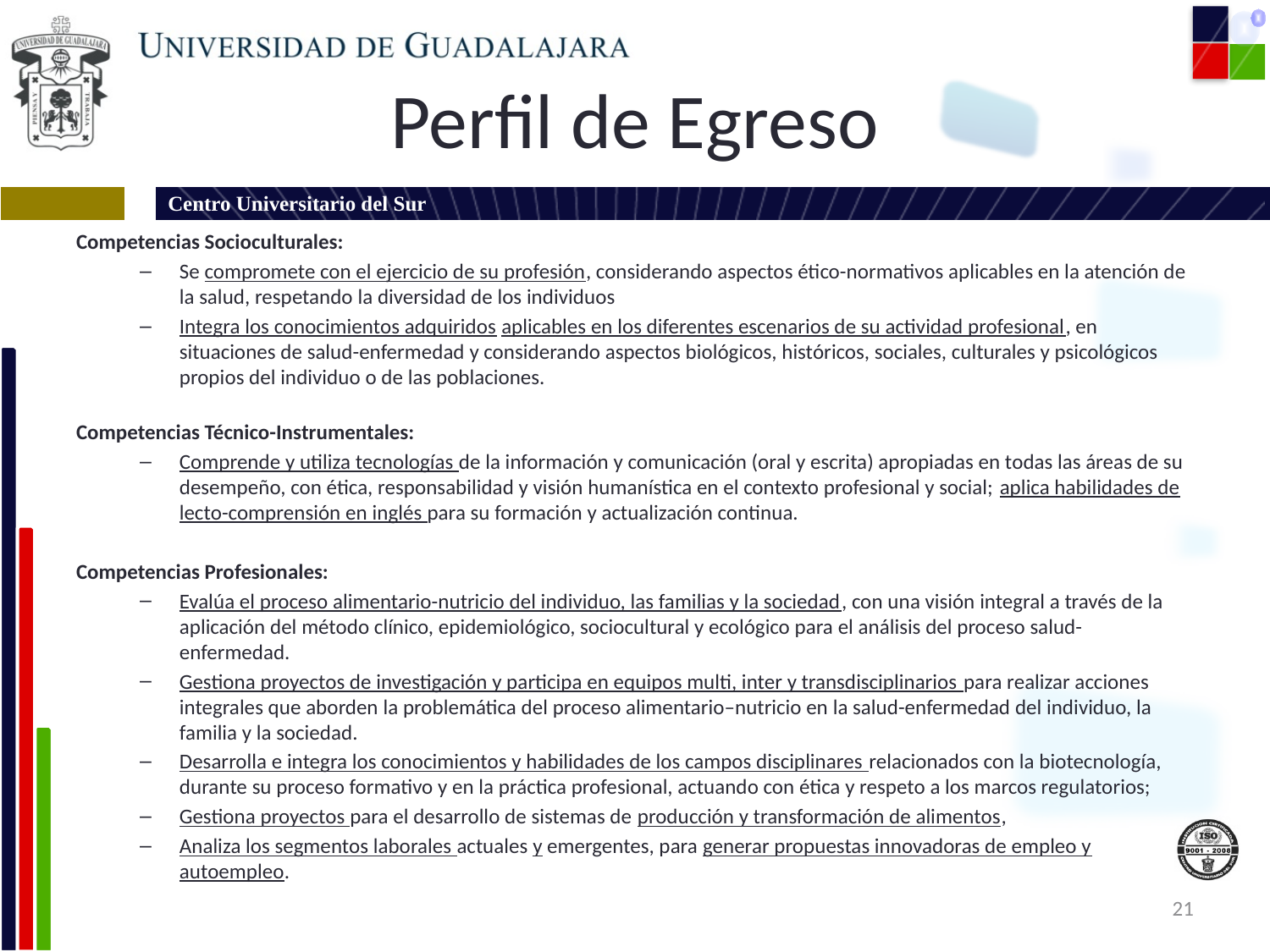

# Perfil de Egreso
Competencias Socioculturales:
Se compromete con el ejercicio de su profesión, considerando aspectos ético-normativos aplicables en la atención de la salud, respetando la diversidad de los individuos
Integra los conocimientos adquiridos aplicables en los diferentes escenarios de su actividad profesional, en situaciones de salud-enfermedad y considerando aspectos biológicos, históricos, sociales, culturales y psicológicos propios del individuo o de las poblaciones.
Competencias Técnico-Instrumentales:
Comprende y utiliza tecnologías de la información y comunicación (oral y escrita) apropiadas en todas las áreas de su desempeño, con ética, responsabilidad y visión humanística en el contexto profesional y social; aplica habilidades de lecto-comprensión en inglés para su formación y actualización continua.

Competencias Profesionales:
Evalúa el proceso alimentario-nutricio del individuo, las familias y la sociedad, con una visión integral a través de la aplicación del método clínico, epidemiológico, sociocultural y ecológico para el análisis del proceso salud-enfermedad.
Gestiona proyectos de investigación y participa en equipos multi, inter y transdisciplinarios para realizar acciones integrales que aborden la problemática del proceso alimentario–nutricio en la salud-enfermedad del individuo, la familia y la sociedad.
Desarrolla e integra los conocimientos y habilidades de los campos disciplinares relacionados con la biotecnología, durante su proceso formativo y en la práctica profesional, actuando con ética y respeto a los marcos regulatorios;
Gestiona proyectos para el desarrollo de sistemas de producción y transformación de alimentos,
Analiza los segmentos laborales actuales y emergentes, para generar propuestas innovadoras de empleo y autoempleo.
21